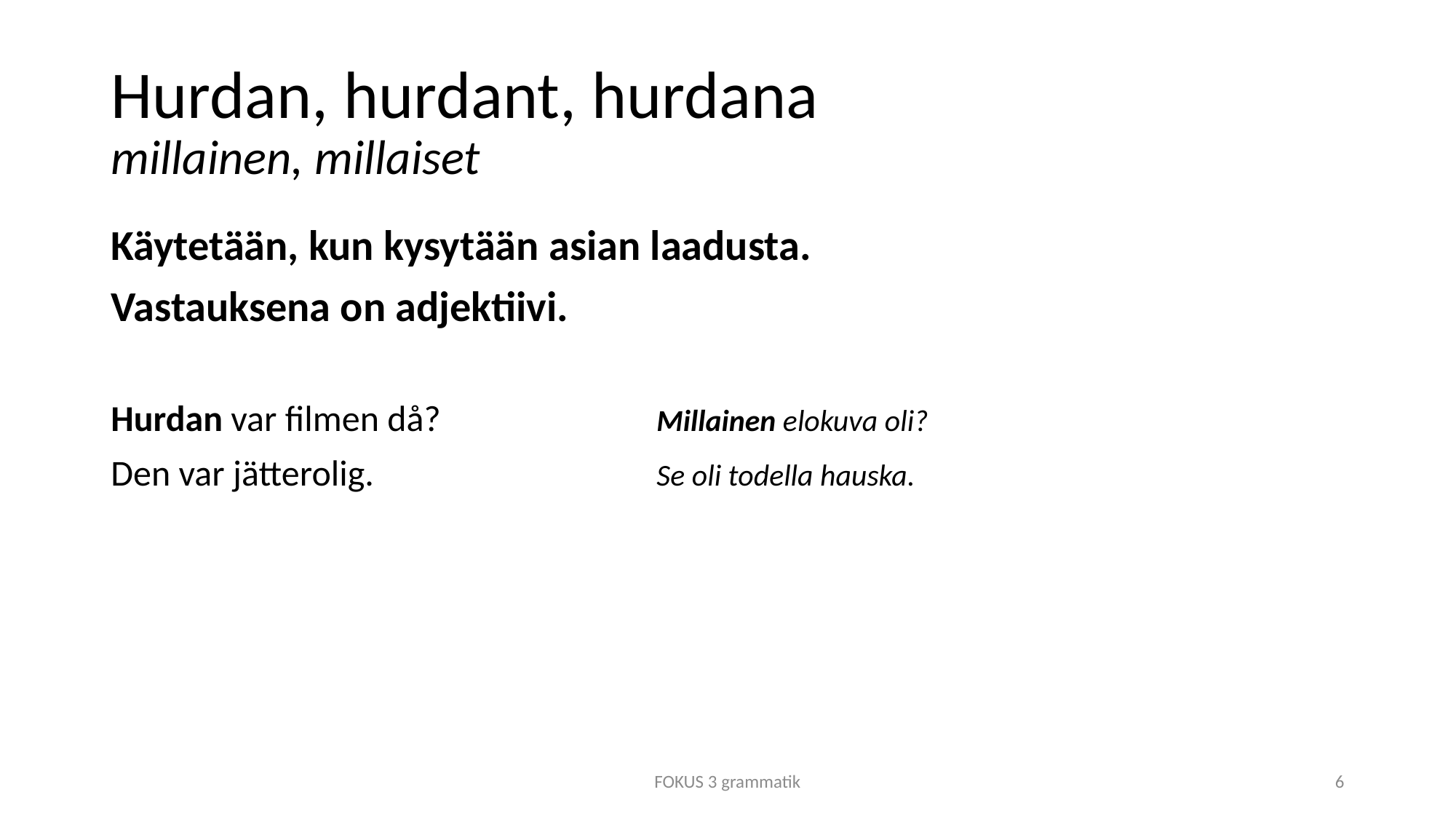

# Hurdan, hurdant, hurdana millainen, millaiset
Käytetään, kun kysytään asian laadusta.
Vastauksena on adjektiivi.

Hurdan var filmen då?		Millainen elokuva oli?
Den var jätterolig.			Se oli todella hauska.
FOKUS 3 grammatik
6